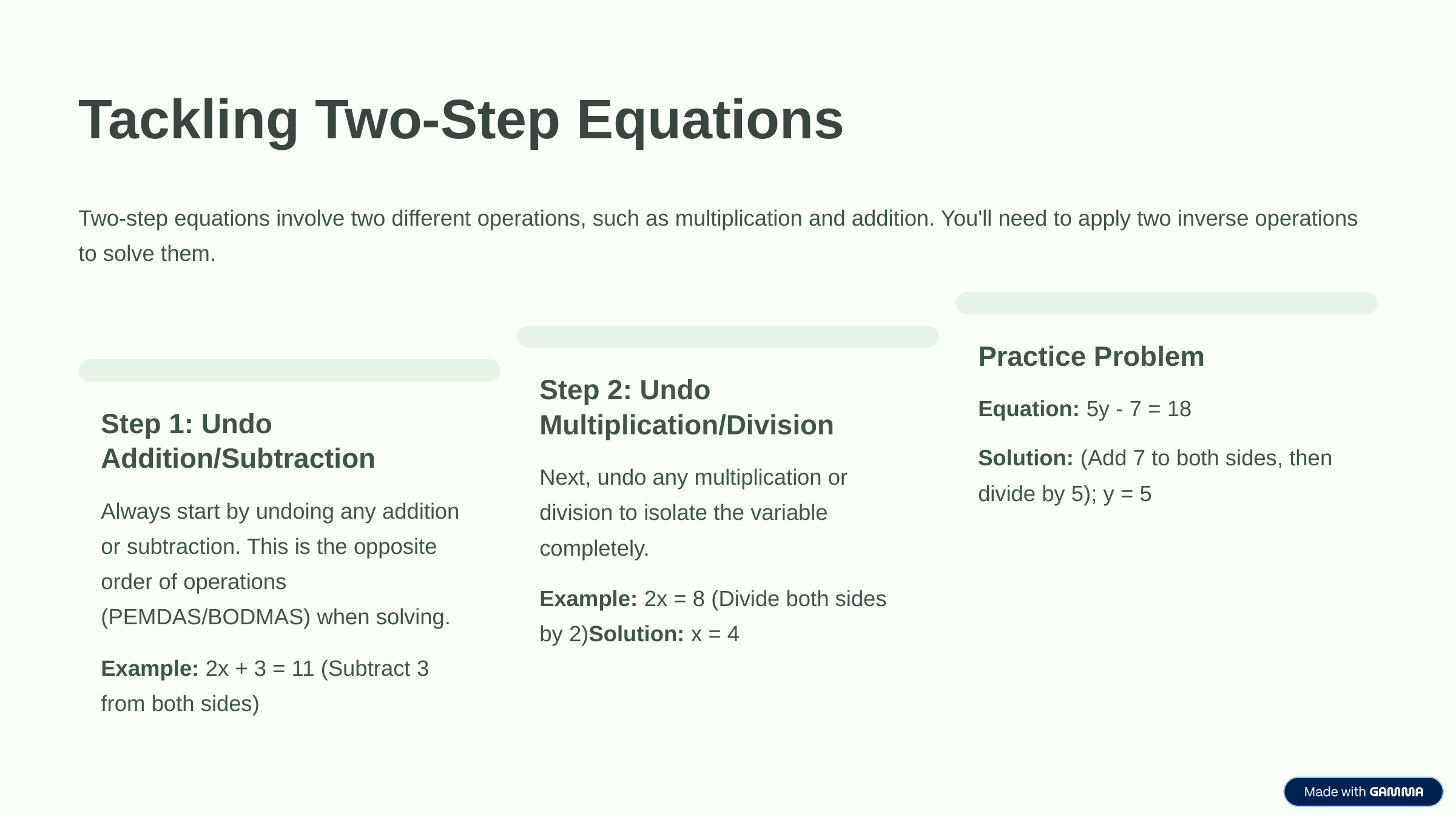

Tackling Two-Step Equations
Two-step equations involve two different operations, such as multiplication and addition. You'll need to apply two inverse operations to solve them.

Practice Problem

Step 2: Undo Multiplication/Division
Equation: 5y - 7 = 18
Step 1: Undo Addition/Subtraction
Solution: (Add 7 to both sides, then divide by 5); y = 5
Next, undo any multiplication or division to isolate the variable completely.
Always start by undoing any addition or subtraction. This is the opposite order of operations (PEMDAS/BODMAS) when solving.
Example: 2x = 8 (Divide both sides by 2)Solution: x = 4
Example: 2x + 3 = 11 (Subtract 3 from both sides)